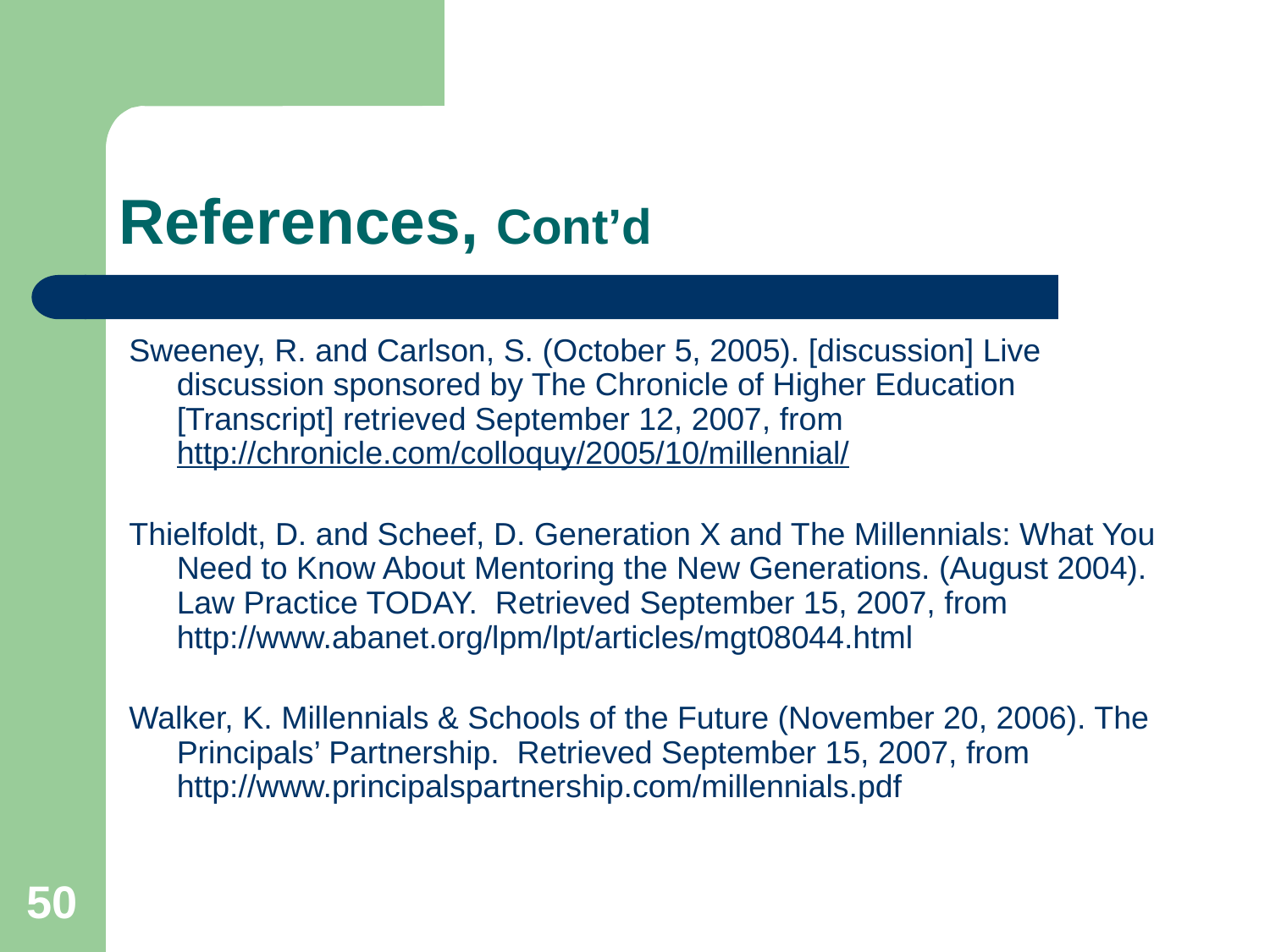

# References, Cont’d
Sweeney, R. and Carlson, S. (October 5, 2005). [discussion] Live discussion sponsored by The Chronicle of Higher Education [Transcript] retrieved September 12, 2007, from http://chronicle.com/colloquy/2005/10/millennial/

Thielfoldt, D. and Scheef, D. Generation X and The Millennials: What You Need to Know About Mentoring the New Generations. (August 2004). Law Practice TODAY.  Retrieved September 15, 2007, from http://www.abanet.org/lpm/lpt/articles/mgt08044.html

Walker, K. Millennials & Schools of the Future (November 20, 2006). The Principals’ Partnership.  Retrieved September 15, 2007, from http://www.principalspartnership.com/millennials.pdf

50